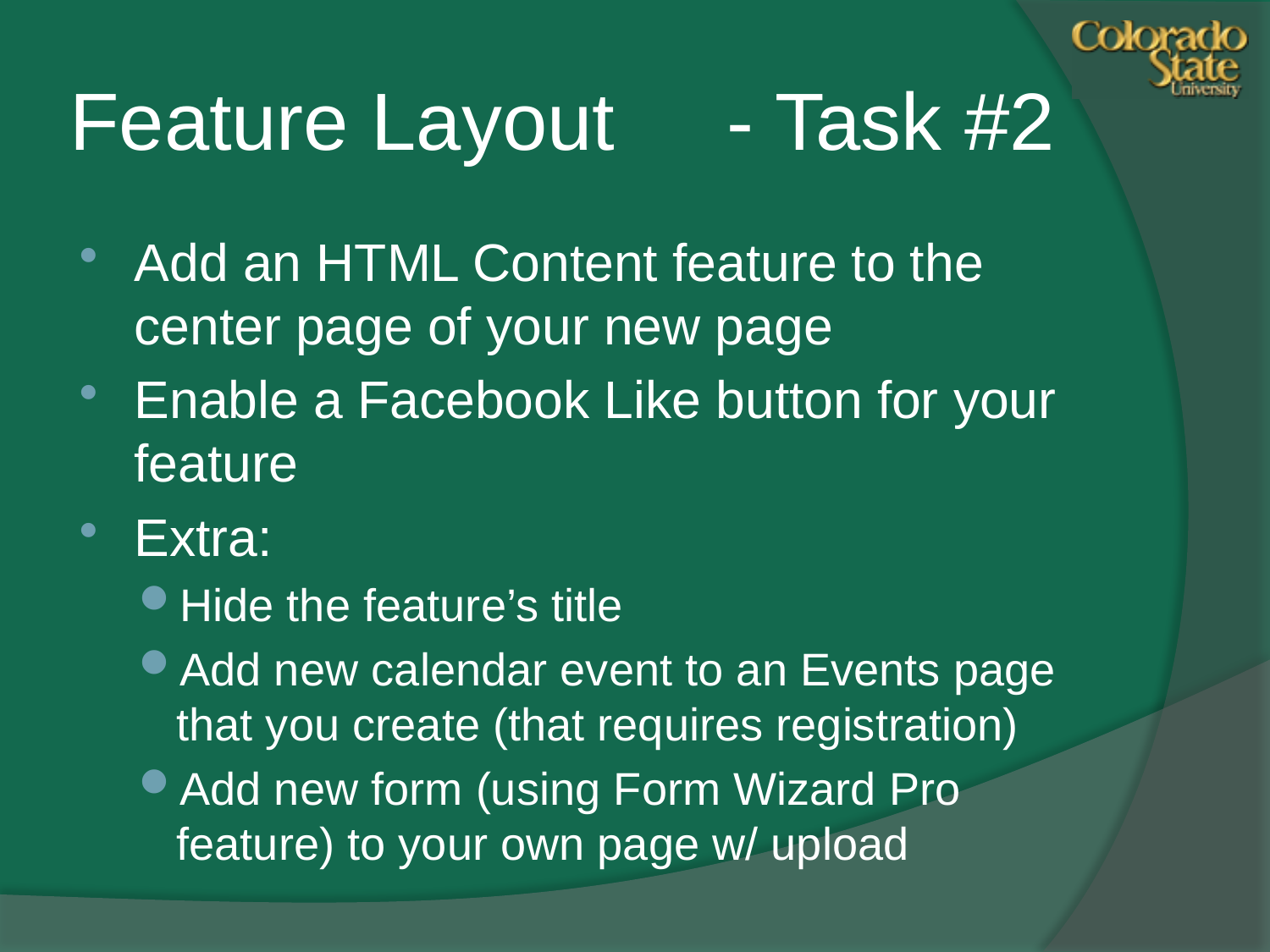

# Feature Layout	 - Task #2
Add an HTML Content feature to the center page of your new page
Enable a Facebook Like button for your feature
Extra:
Hide the feature’s title
Add new calendar event to an Events page that you create (that requires registration)
Add new form (using Form Wizard Pro feature) to your own page w/ upload